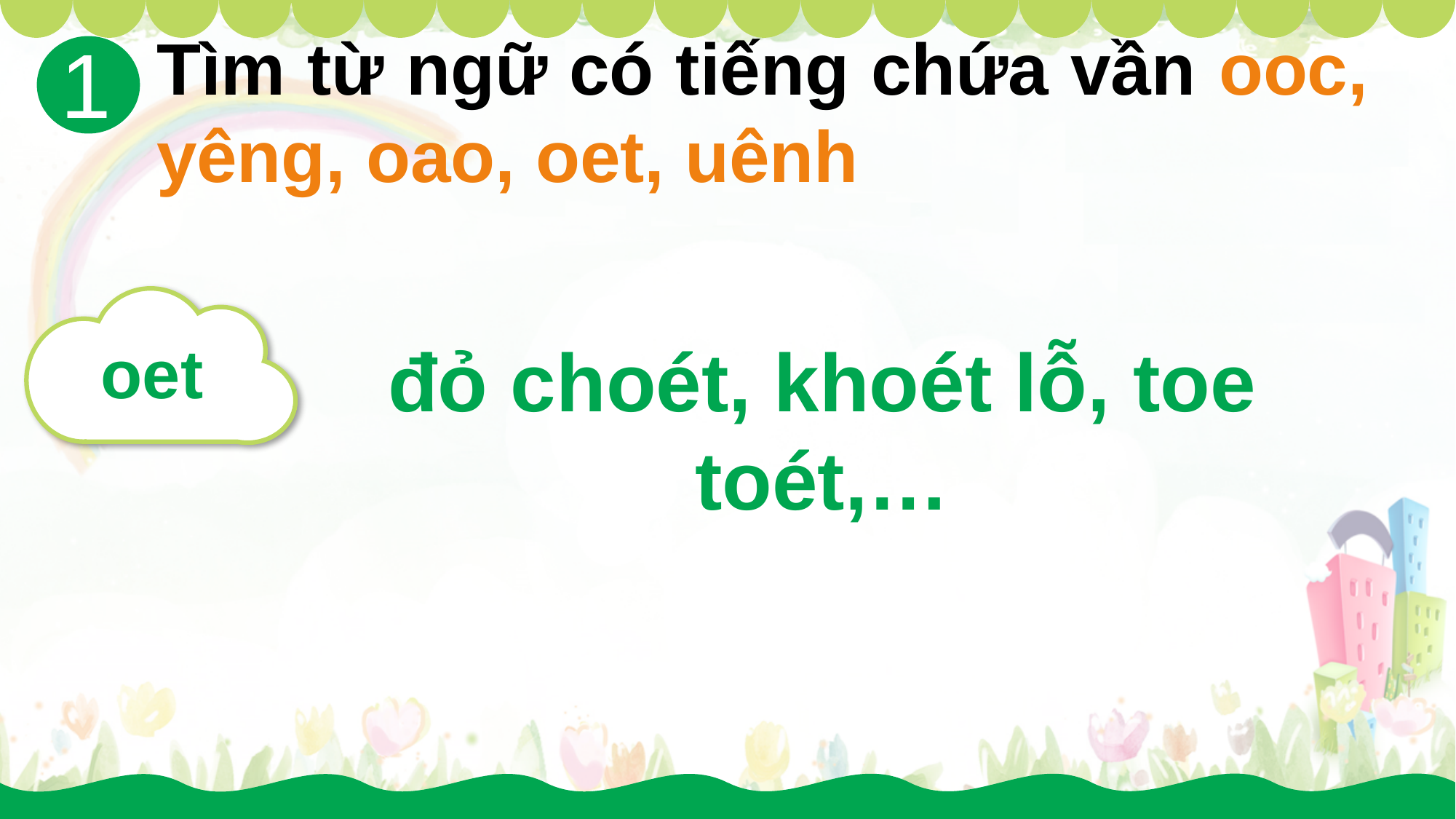

Tìm từ ngữ có tiếng chứa vần ooc, yêng, oao, oet, uênh
1

oet
đỏ choét, khoét lỗ, toe toét,…